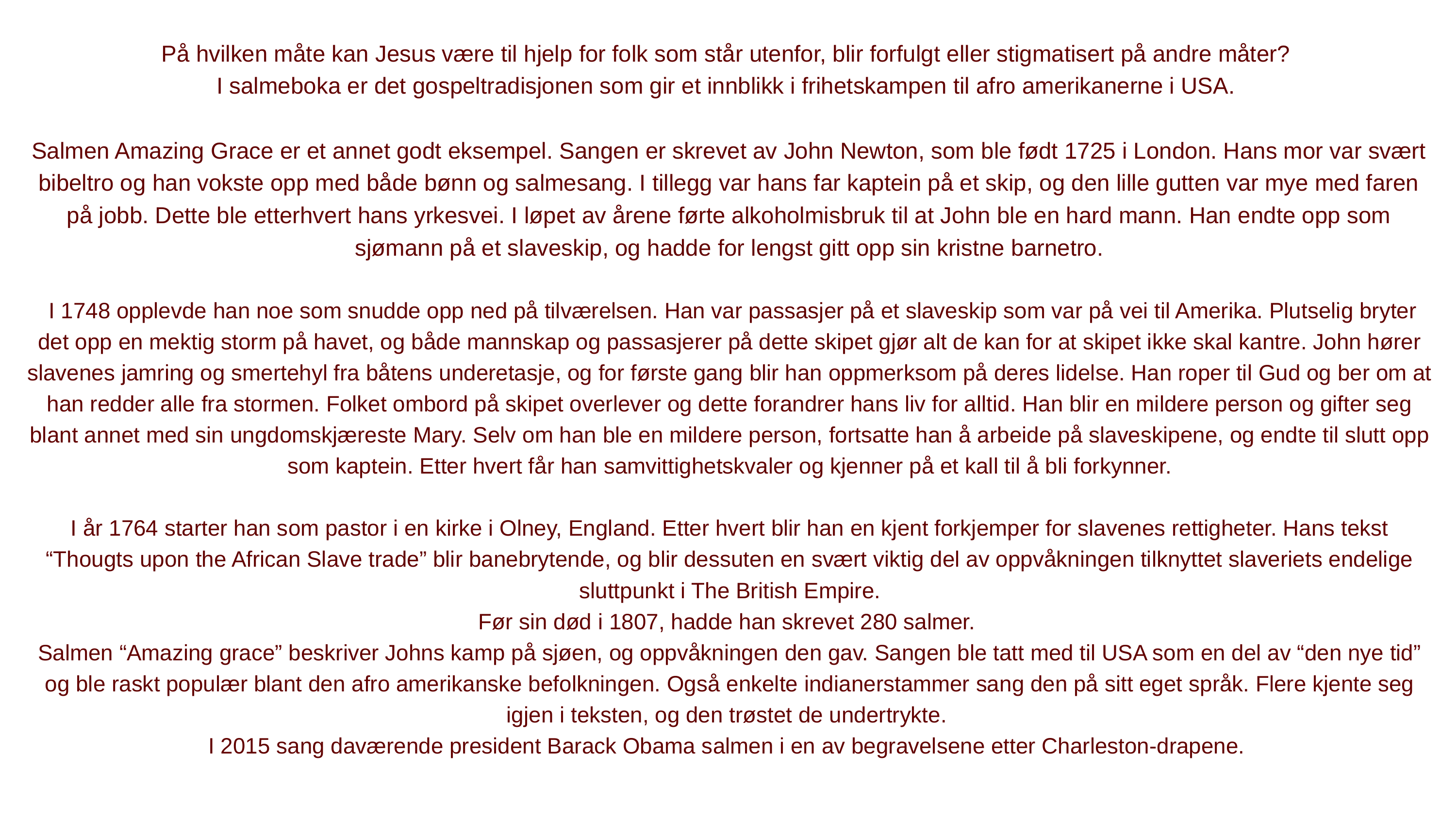

På hvilken måte kan Jesus være til hjelp for folk som står utenfor, blir forfulgt eller stigmatisert på andre måter?
I salmeboka er det gospeltradisjonen som gir et innblikk i frihetskampen til afro amerikanerne i USA.

Salmen Amazing Grace er et annet godt eksempel. Sangen er skrevet av John Newton, som ble født 1725 i London. Hans mor var svært bibeltro og han vokste opp med både bønn og salmesang. I tillegg var hans far kaptein på et skip, og den lille gutten var mye med faren på jobb. Dette ble etterhvert hans yrkesvei. I løpet av årene førte alkoholmisbruk til at John ble en hard mann. Han endte opp som sjømann på et slaveskip, og hadde for lengst gitt opp sin kristne barnetro.

 I 1748 opplevde han noe som snudde opp ned på tilværelsen. Han var passasjer på et slaveskip som var på vei til Amerika. Plutselig bryter det opp en mektig storm på havet, og både mannskap og passasjerer på dette skipet gjør alt de kan for at skipet ikke skal kantre. John hører slavenes jamring og smertehyl fra båtens underetasje, og for første gang blir han oppmerksom på deres lidelse. Han roper til Gud og ber om at han redder alle fra stormen. Folket ombord på skipet overlever og dette forandrer hans liv for alltid. Han blir en mildere person og gifter seg blant annet med sin ungdomskjæreste Mary. Selv om han ble en mildere person, fortsatte han å arbeide på slaveskipene, og endte til slutt opp som kaptein. Etter hvert får han samvittighetskvaler og kjenner på et kall til å bli forkynner.

I år 1764 starter han som pastor i en kirke i Olney, England. Etter hvert blir han en kjent forkjemper for slavenes rettigheter. Hans tekst “Thougts upon the African Slave trade” blir banebrytende, og blir dessuten en svært viktig del av oppvåkningen tilknyttet slaveriets endelige sluttpunkt i The British Empire.
Før sin død i 1807, hadde han skrevet 280 salmer.
Salmen “Amazing grace” beskriver Johns kamp på sjøen, og oppvåkningen den gav. Sangen ble tatt med til USA som en del av “den nye tid” og ble raskt populær blant den afro amerikanske befolkningen. Også enkelte indianerstammer sang den på sitt eget språk. Flere kjente seg igjen i teksten, og den trøstet de undertrykte.
I 2015 sang daværende president Barack Obama salmen i en av begravelsene etter Charleston-drapene.